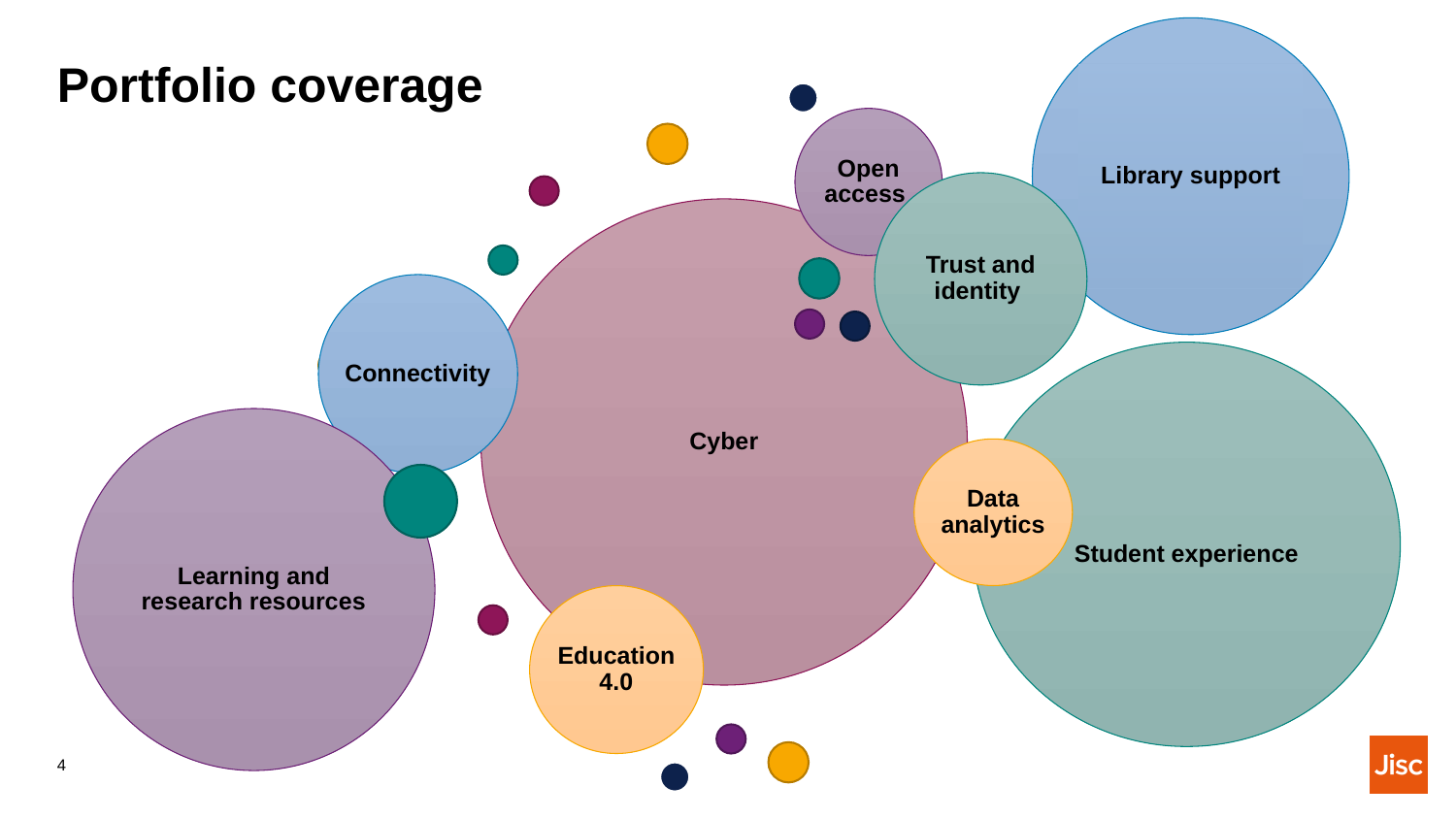

Library support
# Portfolio coverage

Open access

Trust and identity

Cyber

Connectivity

Student experience

Learning and research resources
Data analytics

Education 4.0

4